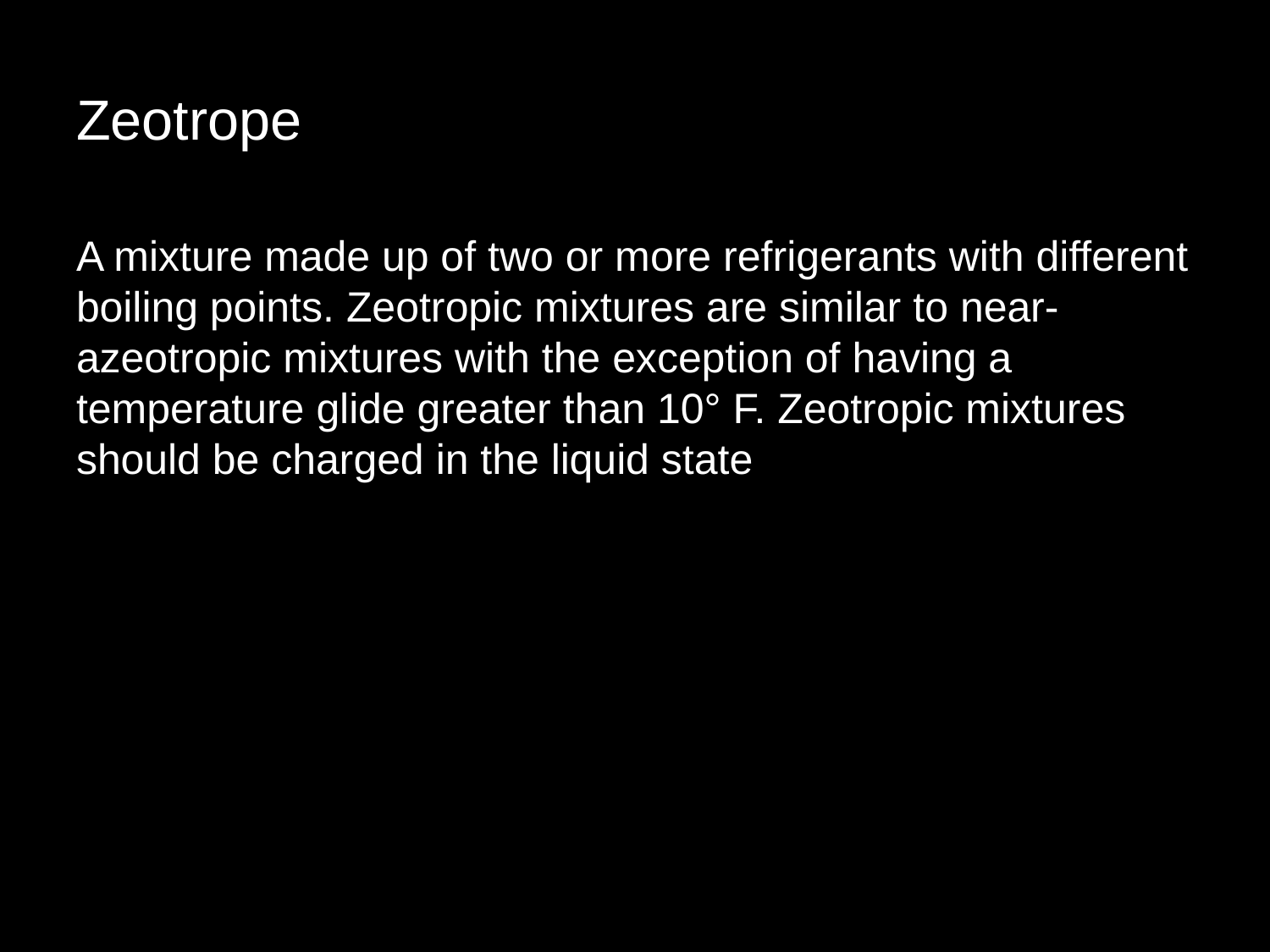

# Zeotrope
A mixture made up of two or more refrigerants with different boiling points. Zeotropic mixtures are similar to near-azeotropic mixtures with the exception of having a temperature glide greater than 10° F. Zeotropic mixtures should be charged in the liquid state

Definitions from the National Refrigerants web site; http://www.refrigerants.com/frame.htm